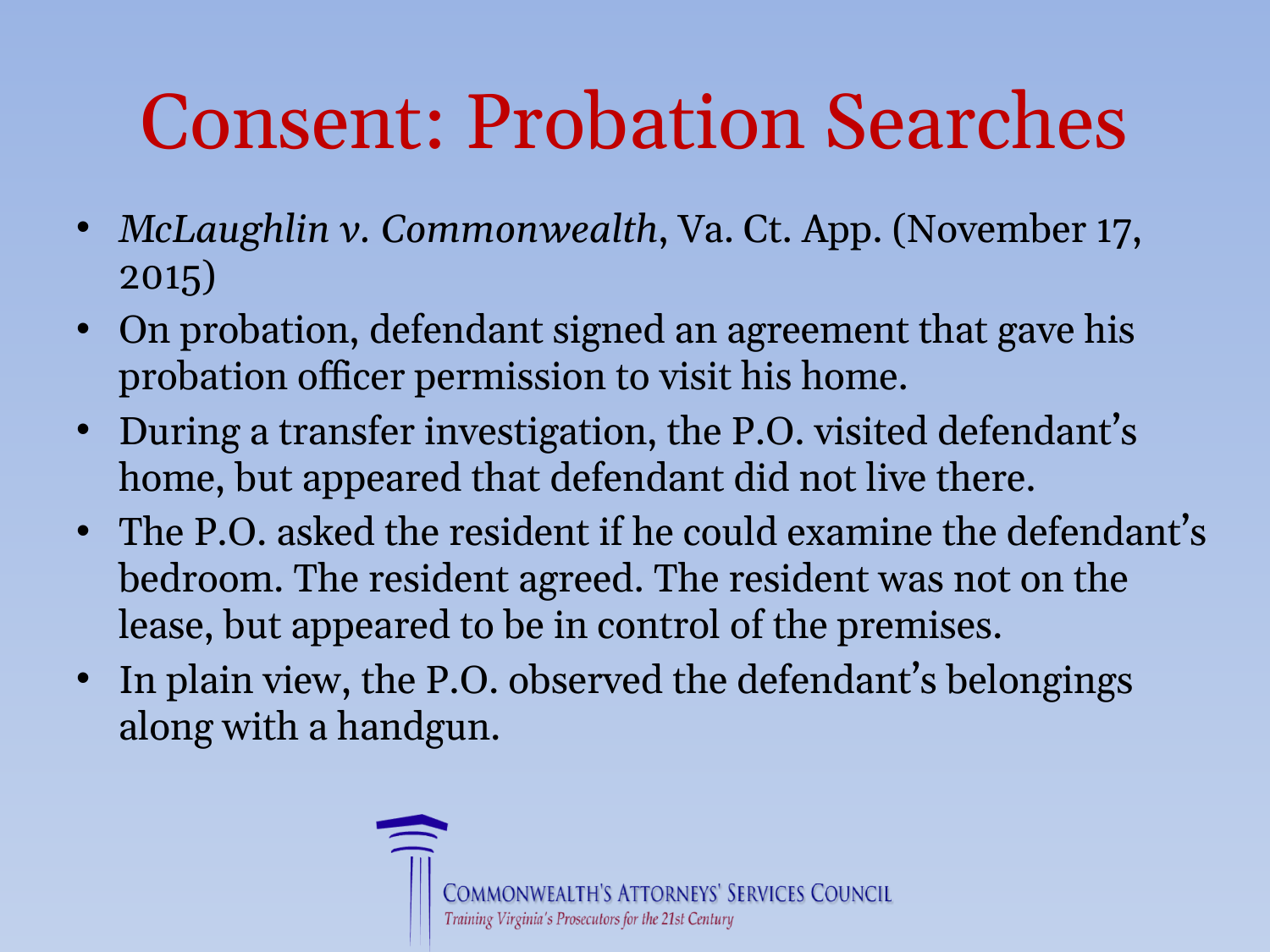

# Consent: Probation Searches
McLaughlin v. Commonwealth, Va. Ct. App. (November 17, 2015)
On probation, defendant signed an agreement that gave his probation officer permission to visit his home.
During a transfer investigation, the P.O. visited defendant’s home, but appeared that defendant did not live there.
The P.O. asked the resident if he could examine the defendant’s bedroom. The resident agreed. The resident was not on the lease, but appeared to be in control of the premises.
In plain view, the P.O. observed the defendant’s belongings along with a handgun.